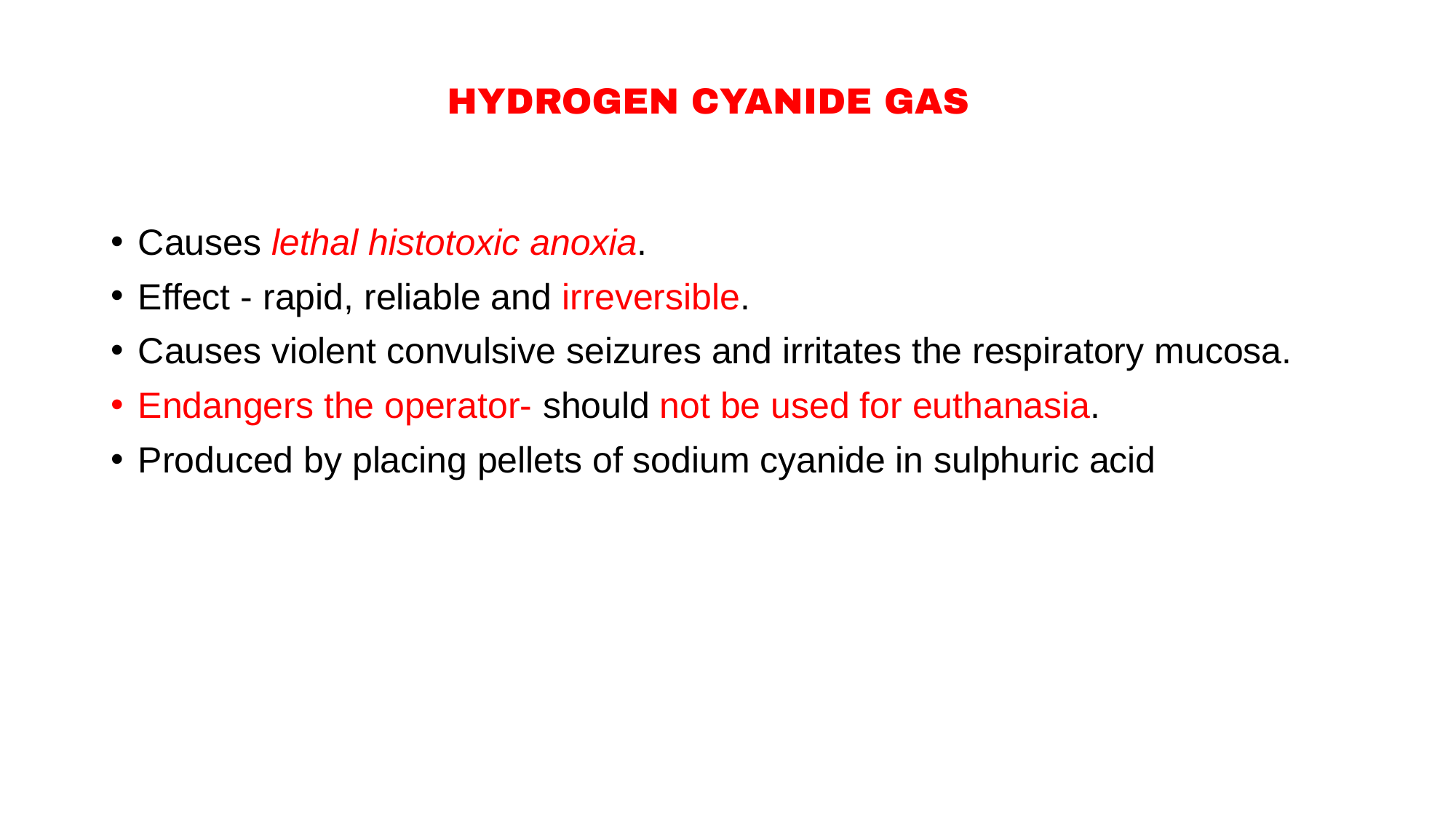

HYDROGEN CYANIDE GAS
Causes lethal histotoxic anoxia.
Effect - rapid, reliable and irreversible.
Causes violent convulsive seizures and irritates the respiratory mucosa.
Endangers the operator- should not be used for euthanasia.
Produced by placing pellets of sodium cyanide in sulphuric acid